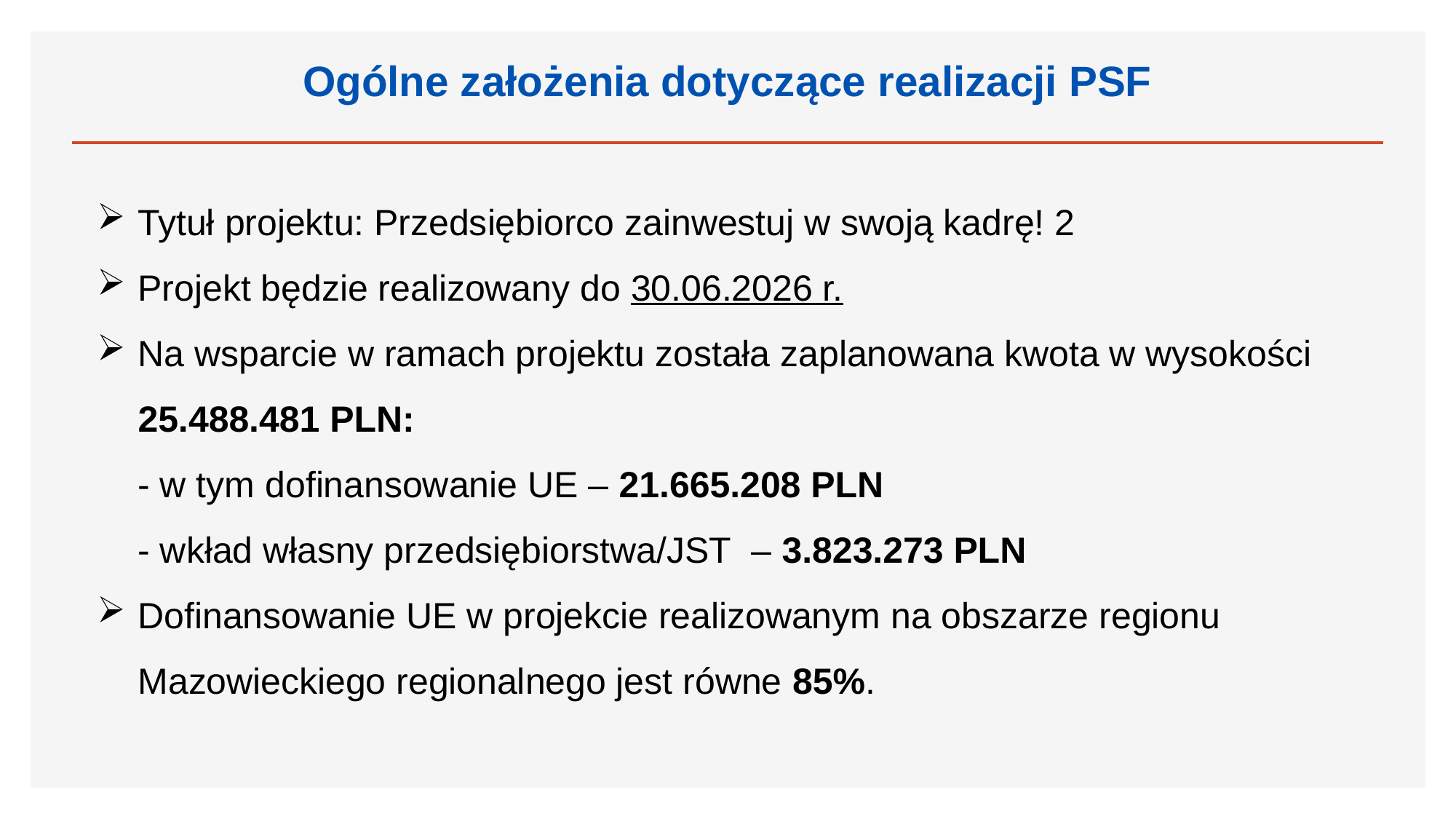

Ogólne założenia dotyczące realizacji PSF
Tytuł projektu: Przedsiębiorco zainwestuj w swoją kadrę! 2
Projekt będzie realizowany do 30.06.2026 r.
Na wsparcie w ramach projektu została zaplanowana kwota w wysokości 25.488.481 PLN:
    - w tym dofinansowanie UE – 21.665.208 PLN
    - wkład własny przedsiębiorstwa/JST  – 3.823.273 PLN
Dofinansowanie UE w projekcie realizowanym na obszarze regionu Mazowieckiego regionalnego jest równe 85%.